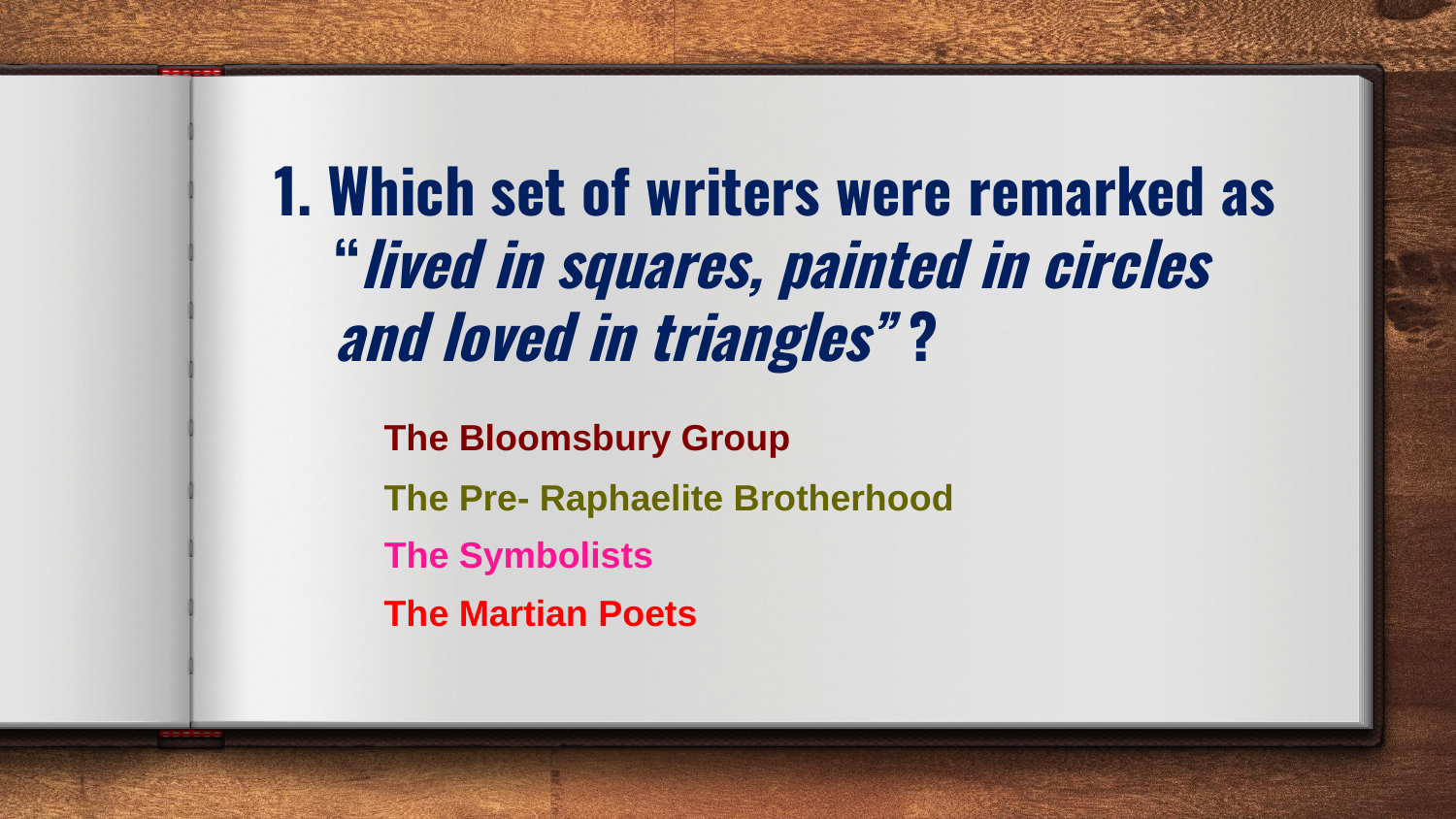

# 1. Which set of writers were remarked as “lived in squares, painted in circles and loved in triangles” ?
The Bloomsbury Group
The Pre- Raphaelite Brotherhood
The Symbolists
The Martian Poets